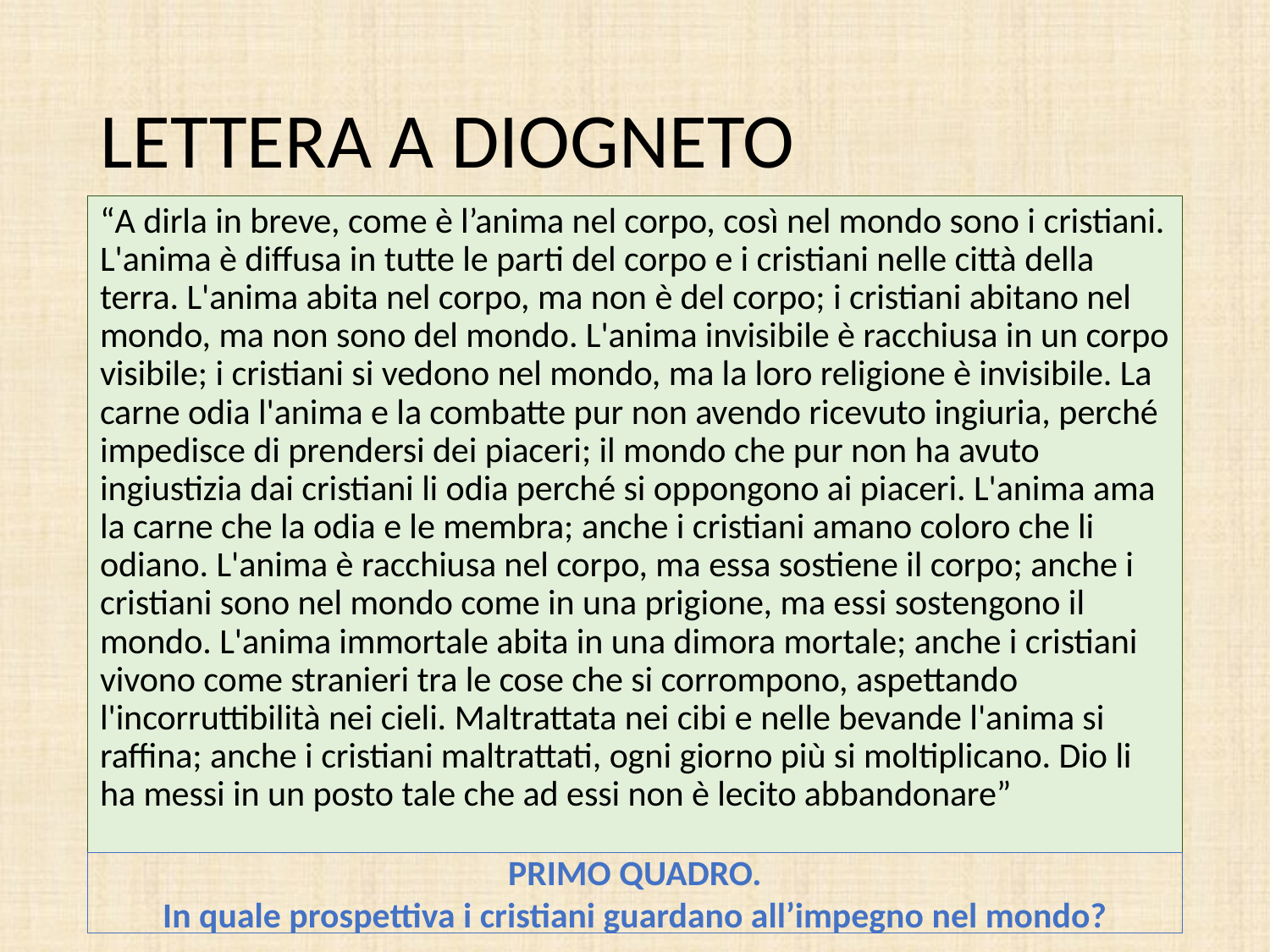

# LETTERA A DIOGNETO
“A dirla in breve, come è l’anima nel corpo, così nel mondo sono i cristiani. L'anima è diffusa in tutte le parti del corpo e i cristiani nelle città della terra. L'anima abita nel corpo, ma non è del corpo; i cristiani abitano nel mondo, ma non sono del mondo. L'anima invisibile è racchiusa in un corpo visibile; i cristiani si vedono nel mondo, ma la loro religione è invisibile. La carne odia l'anima e la combatte pur non avendo ricevuto ingiuria, perché impedisce di prendersi dei piaceri; il mondo che pur non ha avuto ingiustizia dai cristiani li odia perché si oppongono ai piaceri. L'anima ama la carne che la odia e le membra; anche i cristiani amano coloro che li odiano. L'anima è racchiusa nel corpo, ma essa sostiene il corpo; anche i cristiani sono nel mondo come in una prigione, ma essi sostengono il mondo. L'anima immortale abita in una dimora mortale; anche i cristiani vivono come stranieri tra le cose che si corrompono, aspettando l'incorruttibilità nei cieli. Maltrattata nei cibi e nelle bevande l'anima si raffina; anche i cristiani maltrattati, ogni giorno più si moltiplicano. Dio li ha messi in un posto tale che ad essi non è lecito abbandonare”
PRIMO QUADRO.
In quale prospettiva i cristiani guardano all’impegno nel mondo?